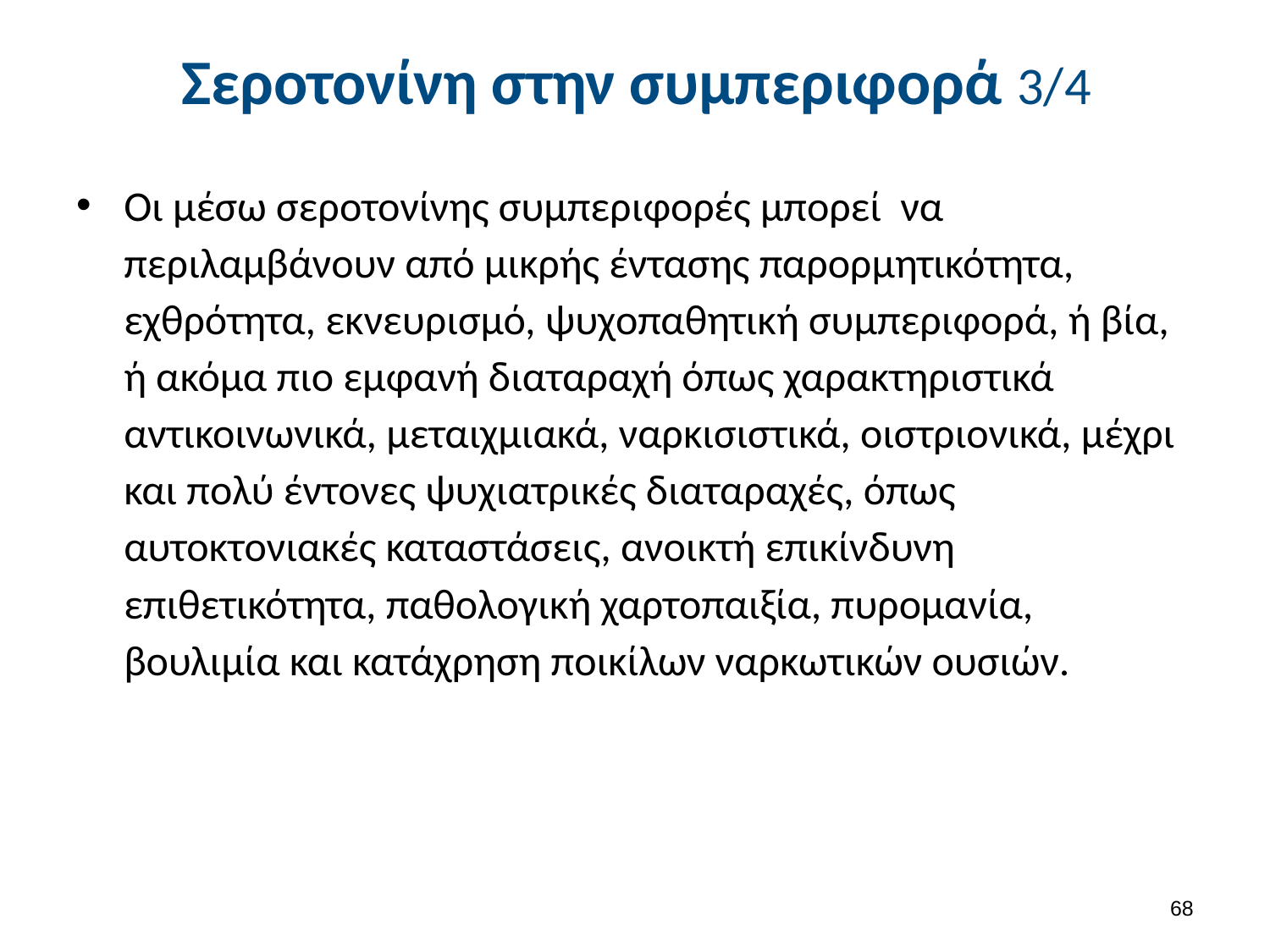

# Σεροτονίνη στην συμπεριφορά 3/4
Οι μέσω σεροτονίνης συμπεριφορές μπορεί  να περιλαμβάνουν από μικρής έντασης παρορμητικότητα, εχθρότητα, εκνευρισμό, ψυχοπαθητική συμπεριφορά, ή βία, ή ακόμα πιο εμφανή διαταραχή όπως χαρακτηριστικά αντικοινωνικά, μεταιχμιακά, ναρκισιστικά, οιστριονικά, μέχρι και πολύ έντονες ψυχιατρικές διαταραχές, όπως αυτοκτονιακές καταστάσεις, ανοικτή επικίνδυνη επιθετικότητα, παθολογική χαρτοπαιξία, πυρομανία, βουλιμία και κατάχρηση ποικίλων ναρκωτικών ουσιών.
68